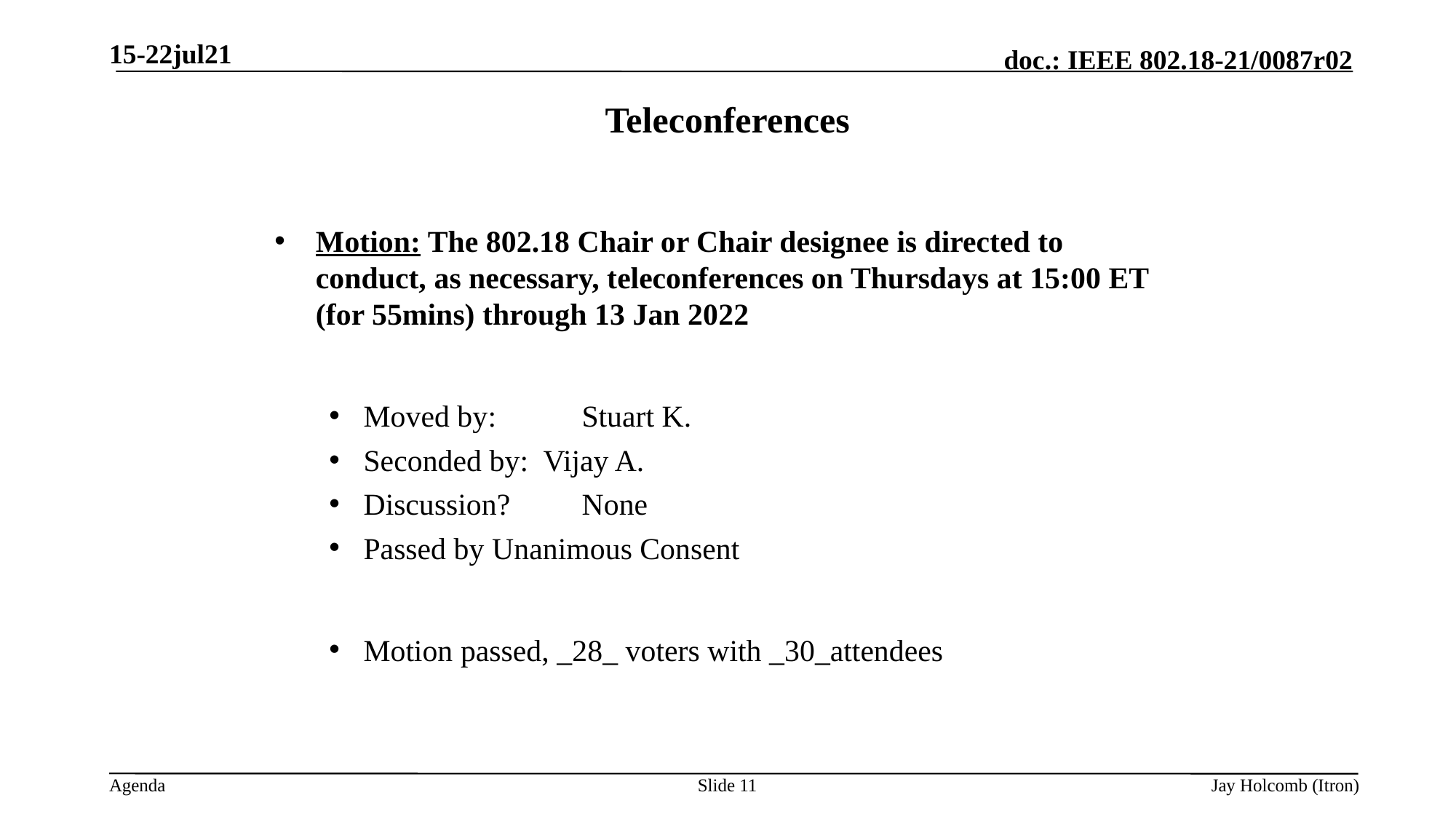

15-22jul21
# Teleconferences

Motion: The 802.18 Chair or Chair designee is directed to conduct, as necessary, teleconferences on Thursdays at 15:00 ET (for 55mins) through 13 Jan 2022

Moved by:  	Stuart K.
Seconded by:  Vijay A.
Discussion?  	None
Passed by Unanimous Consent

Motion passed, _28_ voters with _30_attendees
Slide 11
Jay Holcomb (Itron)